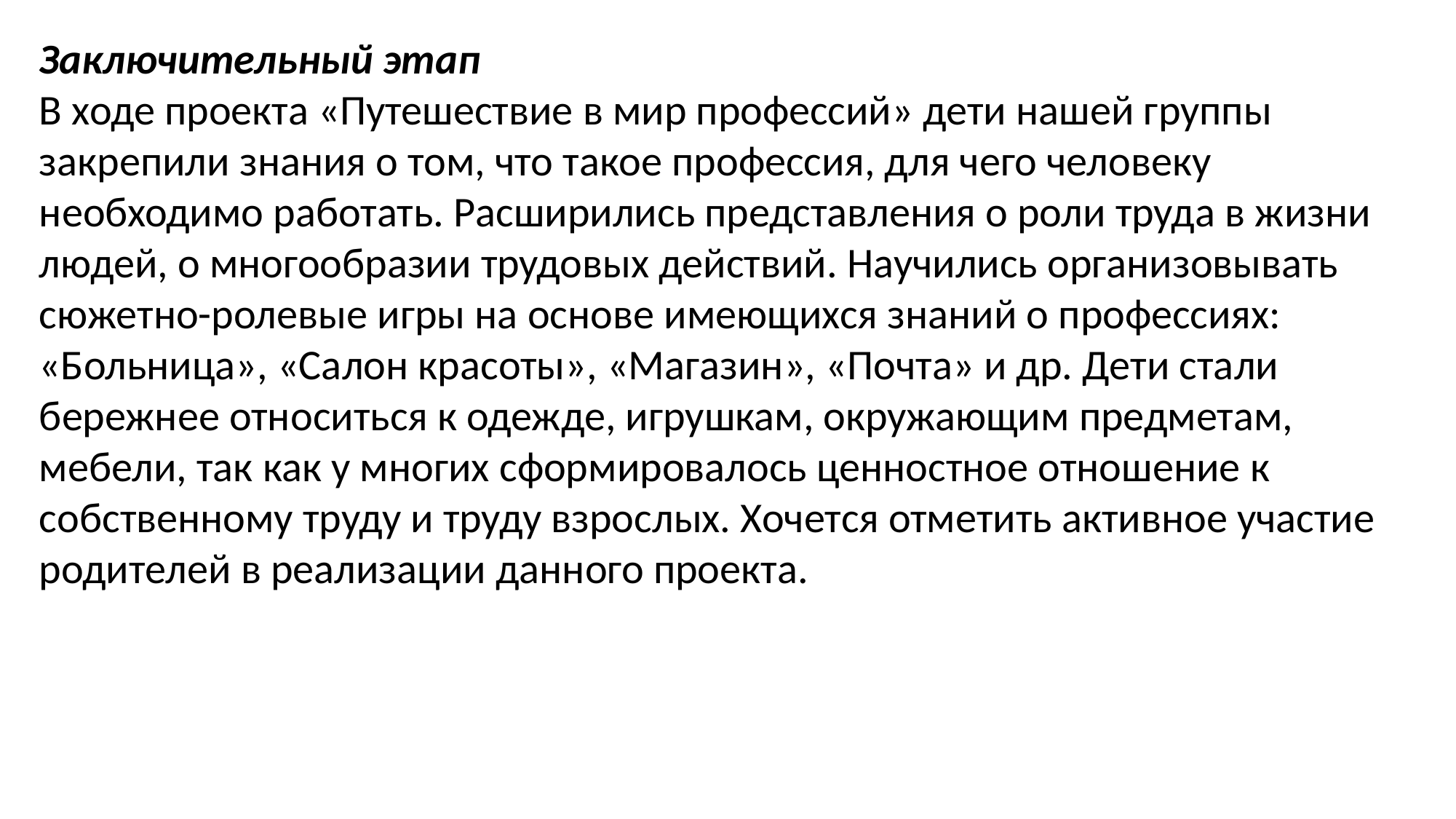

Заключительный этап
В ходе проекта «Путешествие в мир профессий» дети нашей группы закрепили знания о том, что такое профессия, для чего человеку необходимо работать. Расширились представления о роли труда в жизни людей, о многообразии трудовых действий. Научились организовывать сюжетно-ролевые игры на основе имеющихся знаний о профессиях: «Больница», «Салон красоты», «Магазин», «Почта» и др. Дети стали бережнее относиться к одежде, игрушкам, окружающим предметам, мебели, так как у многих сформировалось ценностное отношение к собственному труду и труду взрослых. Хочется отметить активное участие родителей в реализации данного проекта.